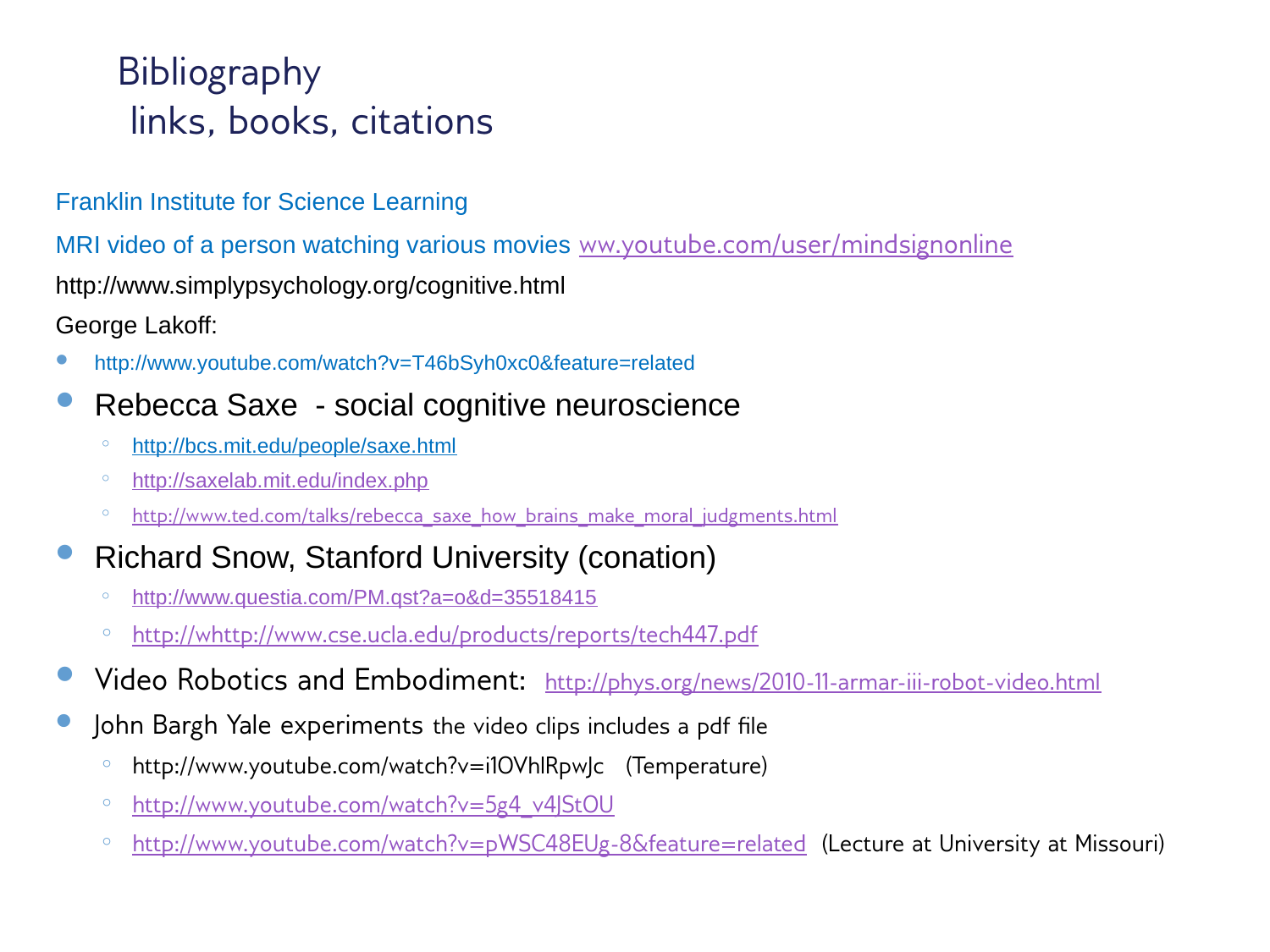

# Bibliography links, books, citations
Franklin Institute for Science Learning
MRI video of a person watching various movies ww.youtube.com/user/mindsignonline
http://www.simplypsychology.org/cognitive.html
George Lakoff:
http://www.youtube.com/watch?v=T46bSyh0xc0&feature=related
Rebecca Saxe  - social cognitive neuroscience
http://bcs.mit.edu/people/saxe.html
http://saxelab.mit.edu/index.php
http://www.ted.com/talks/rebecca_saxe_how_brains_make_moral_judgments.html
Richard Snow, Stanford University (conation)
http://www.questia.com/PM.qst?a=o&d=35518415
http://whttp://www.cse.ucla.edu/products/reports/tech447.pdf
Video Robotics and Embodiment:  http://phys.org/news/2010-11-armar-iii-robot-video.html
John Bargh Yale experiments the video clips includes a pdf file
http://www.youtube.com/watch?v=i1OVhlRpwJc   (Temperature)
http://www.youtube.com/watch?v=5g4_v4JStOU
http://www.youtube.com/watch?v=pWSC48EUg-8&feature=related  (Lecture at University at Missouri)